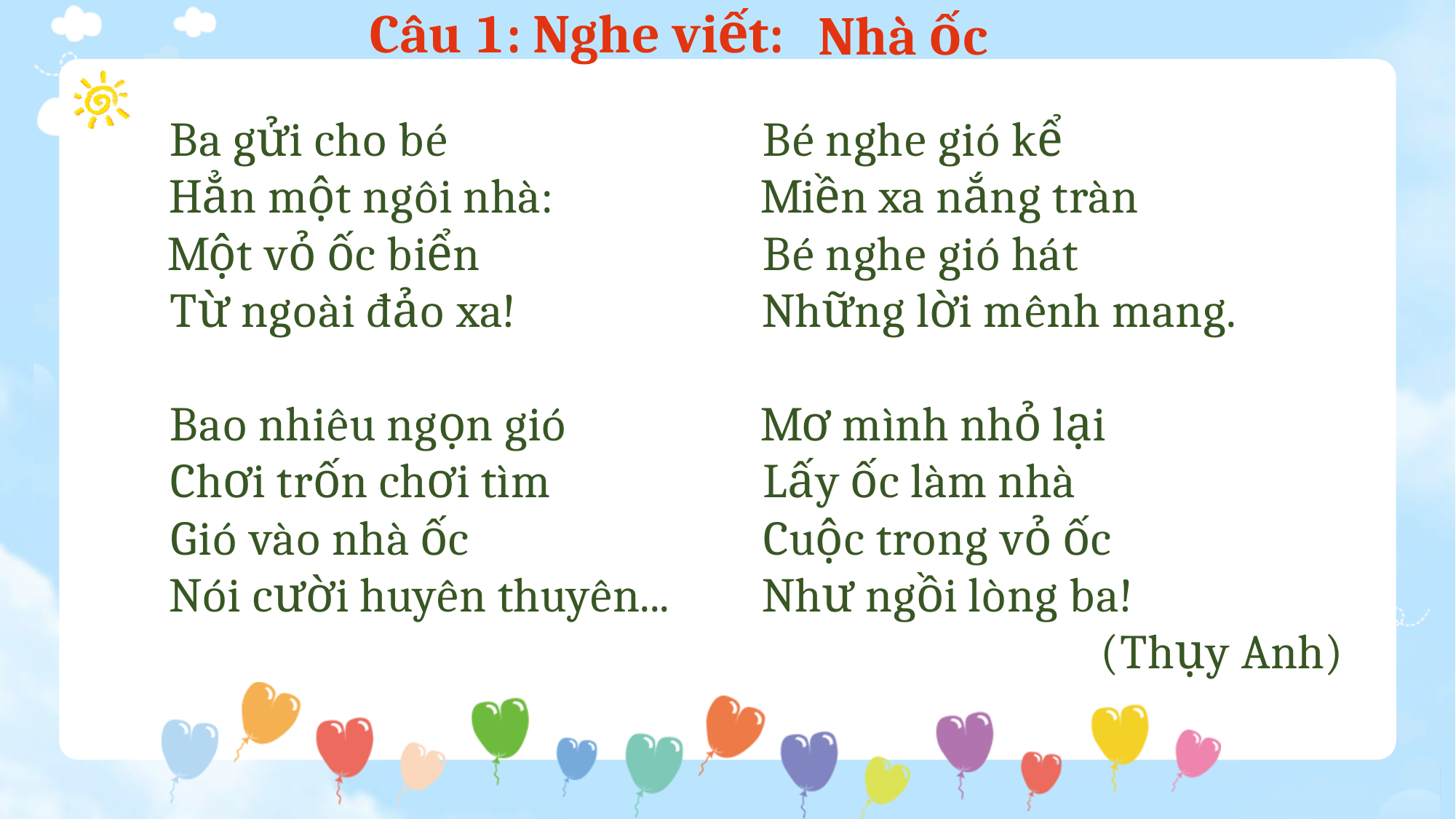

Nhà ốc
Câu 1: Nghe viết:
| Ba gửi cho bé Hẳn một ngôi nhà: Một vỏ ốc biển Từ ngoài đảo xa!   Bao nhiêu ngọn gió Chơi trốn chơi tìm Gió vào nhà ốc Nói cười huyên thuyên... | Bé nghe gió kể Miền xa nắng tràn Bé nghe gió hát Những lời mênh mang.   Mơ mình nhỏ lại Lấy ốc làm nhà Cuộc trong vỏ ốc Như ngồi lòng ba!   (Thụy Anh) |
| --- | --- |